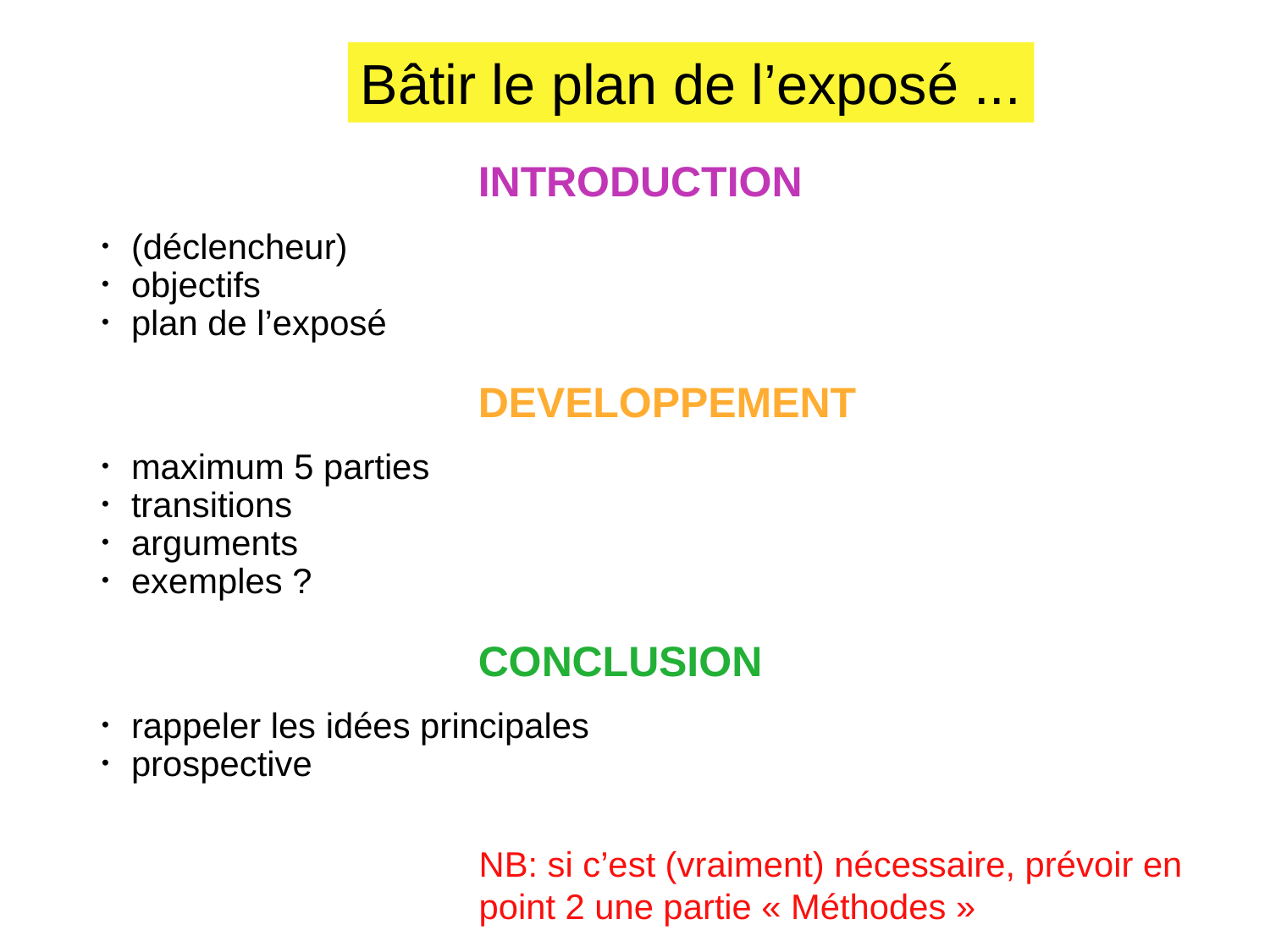

Bâtir le plan de l’exposé ...
			INTRODUCTION

･ (déclencheur)
･ objectifs
･ plan de l’exposé

			DEVELOPPEMENT

･ maximum 5 parties
･ transitions
･ arguments
･ exemples ?

			CONCLUSION

･ rappeler les idées principales
･ prospective
NB: si c’est (vraiment) nécessaire, prévoir en point 2 une partie « Méthodes »